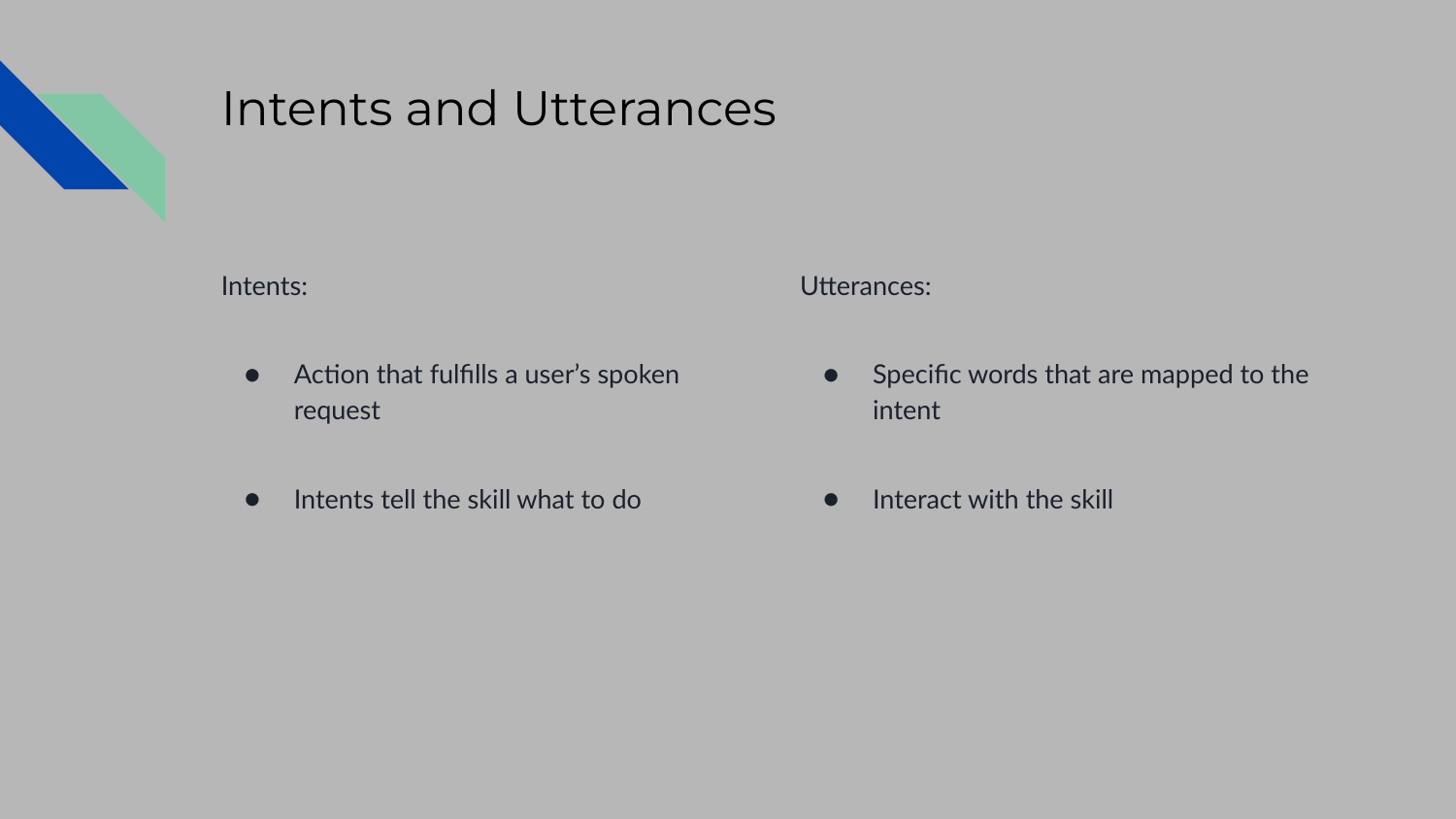

# Intents and Utterances
Intents:
Action that fulfills a user’s spoken request
Intents tell the skill what to do
Utterances:
Specific words that are mapped to the intent
Interact with the skill